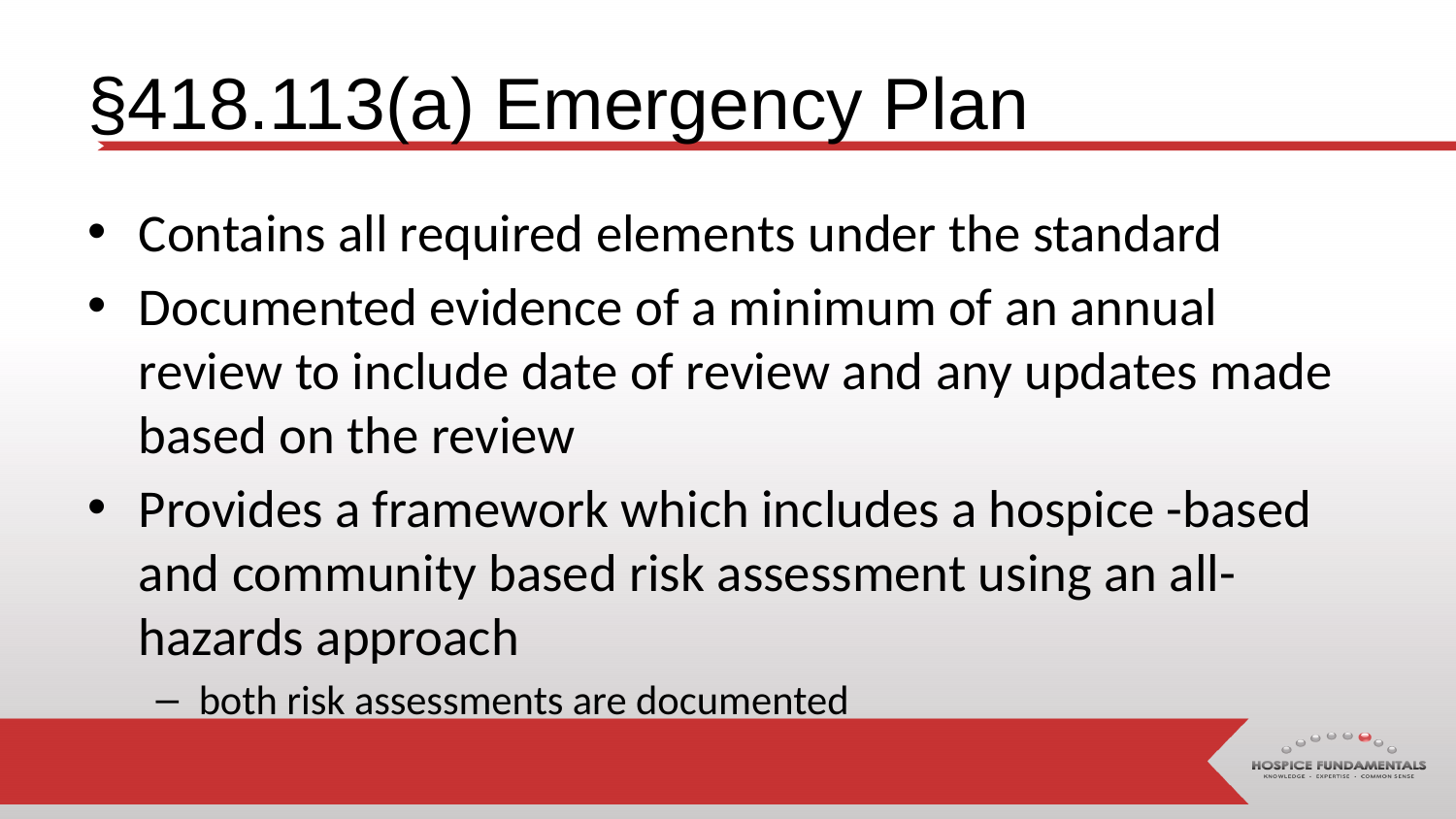

# §418.113(a) Emergency Plan
Contains all required elements under the standard
Documented evidence of a minimum of an annual review to include date of review and any updates made based on the review
Provides a framework which includes a hospice -based and community based risk assessment using an all-hazards approach
both risk assessments are documented